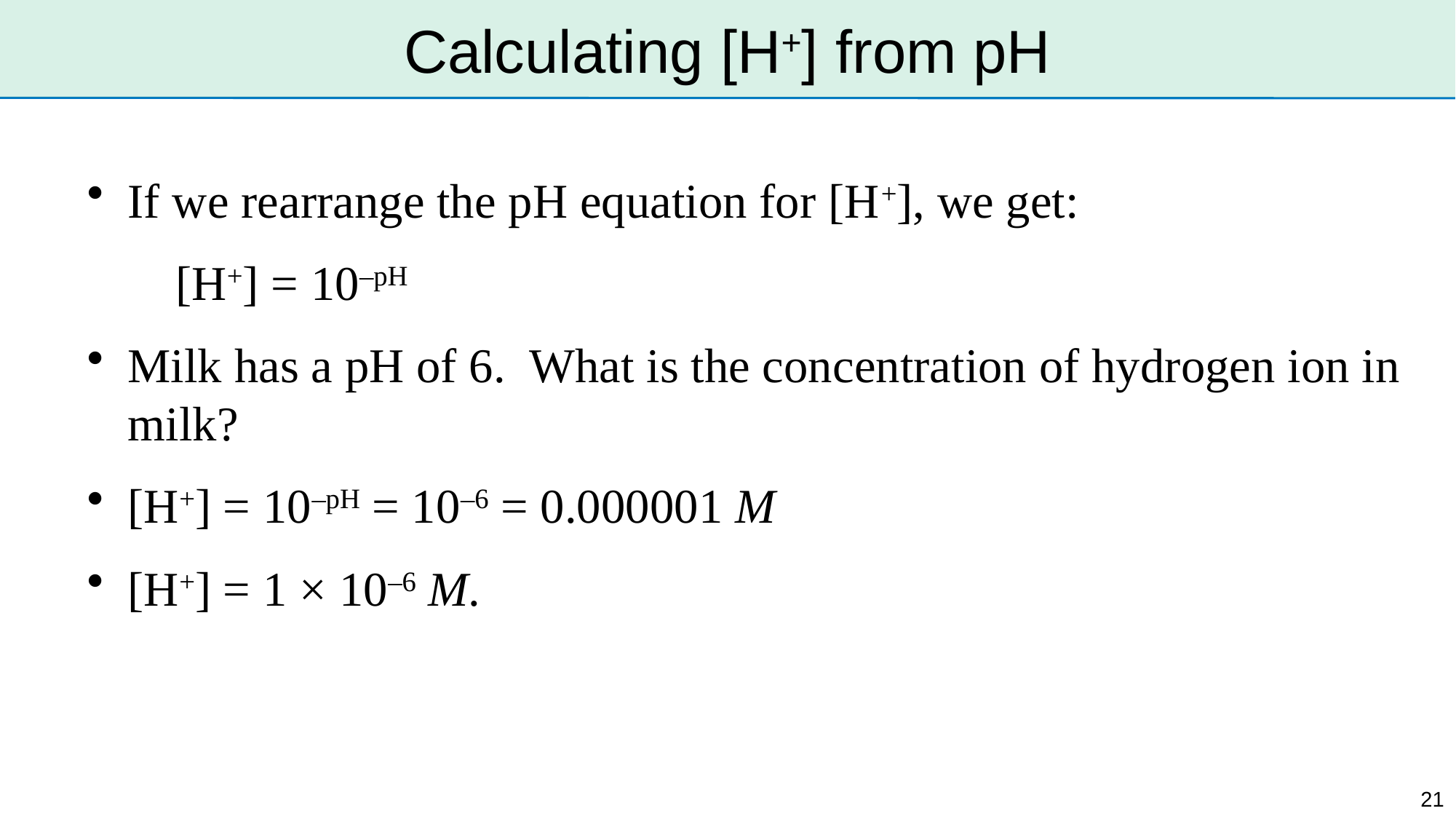

# Calculating [H+] from pH
If we rearrange the pH equation for [H+], we get:
	[H+] = 10–pH
Milk has a pH of 6.  What is the concentration of hydrogen ion in milk?
[H+] = 10–pH = 10–6 = 0.000001 M
[H+] = 1 × 10–6 M.
21